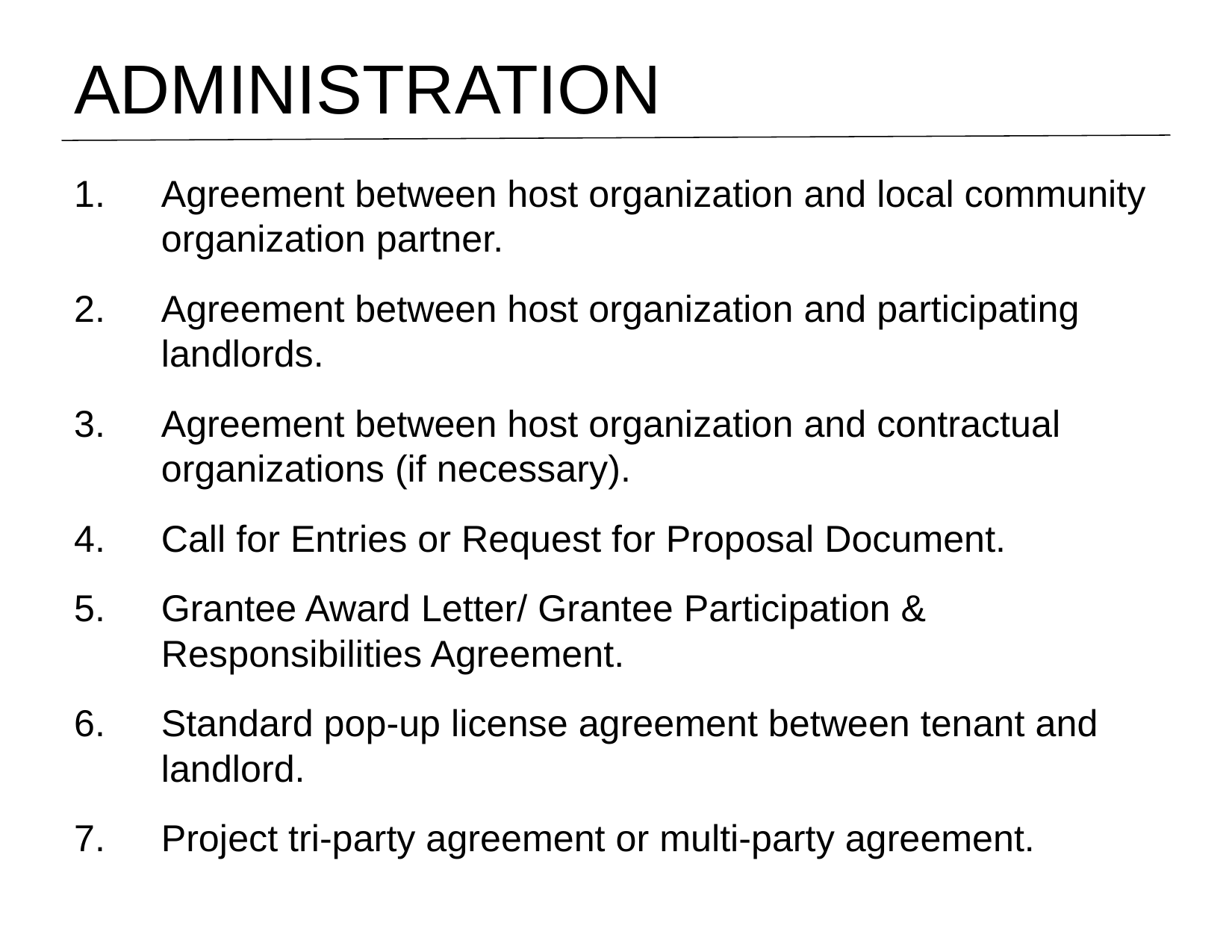

# ADMINISTRATION
Agreement between host organization and local community organization partner.
Agreement between host organization and participating landlords.
Agreement between host organization and contractual organizations (if necessary).
Call for Entries or Request for Proposal Document.
Grantee Award Letter/ Grantee Participation & Responsibilities Agreement.
Standard pop-up license agreement between tenant and landlord.
Project tri-party agreement or multi-party agreement.